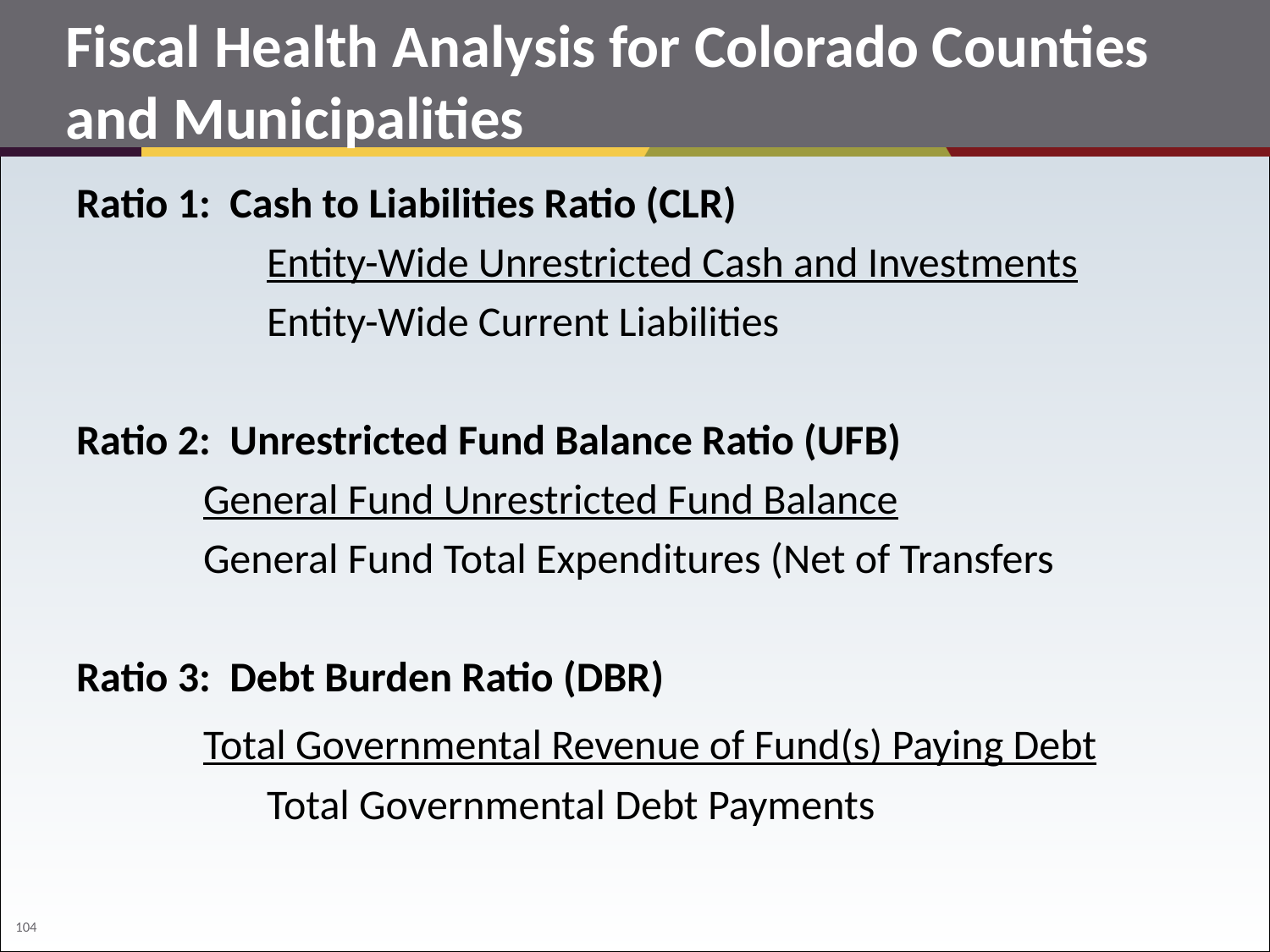

# Fiscal Health Analysis for Colorado Counties and Municipalities
Ratio 1:  Cash to Liabilities Ratio (CLR)
	Entity-Wide Unrestricted Cash and Investments
	Entity-Wide Current Liabilities

Ratio 2:  Unrestricted Fund Balance Ratio (UFB)
	General Fund Unrestricted Fund Balance
	General Fund Total Expenditures (Net of Transfers

Ratio 3:  Debt Burden Ratio (DBR)
	Total Governmental Revenue of Fund(s) Paying Debt
	Total Governmental Debt Payments